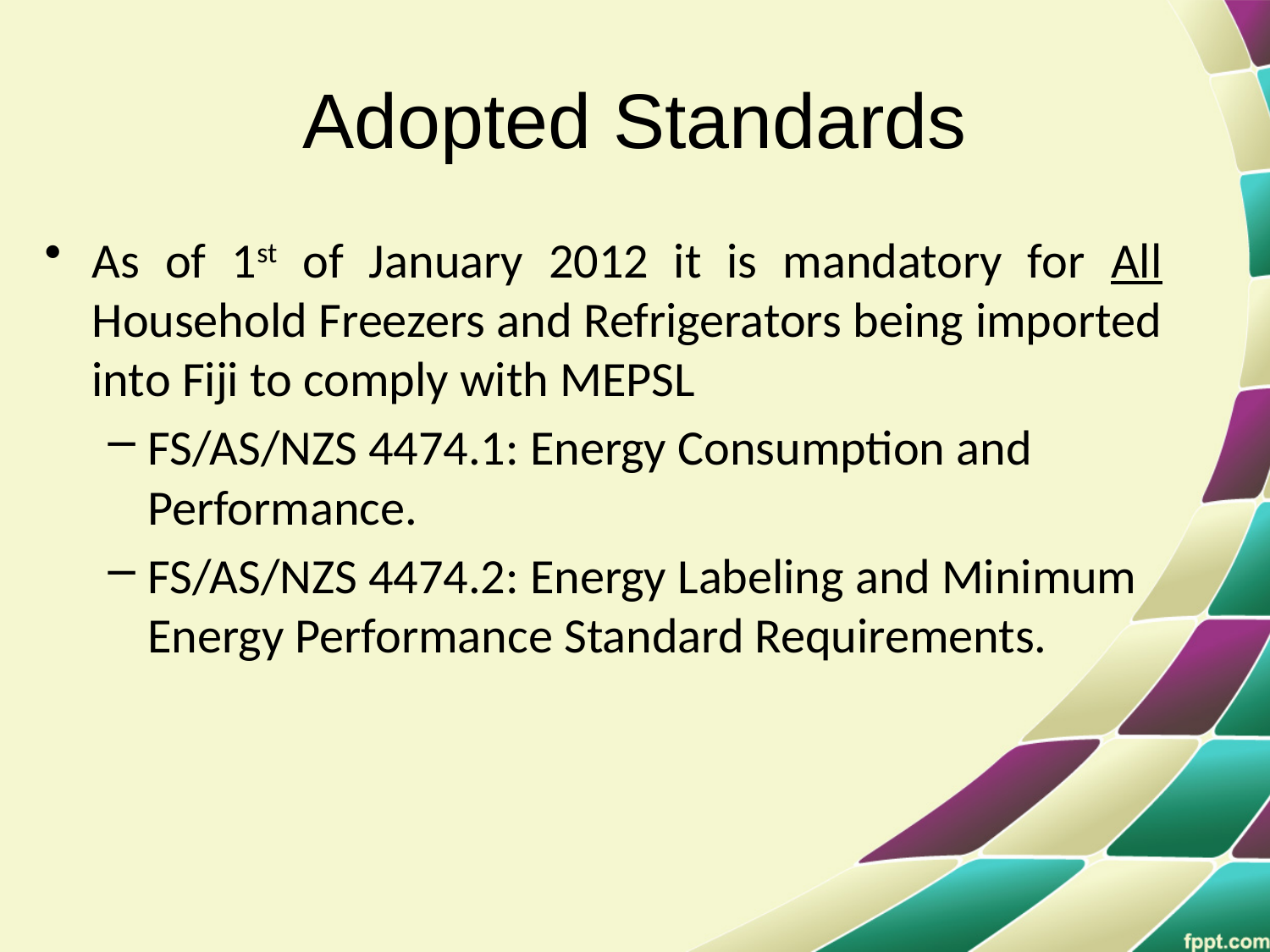

# Adopted Standards
As of 1st of January 2012 it is mandatory for All Household Freezers and Refrigerators being imported into Fiji to comply with MEPSL
FS/AS/NZS 4474.1: Energy Consumption and Performance.
FS/AS/NZS 4474.2: Energy Labeling and Minimum Energy Performance Standard Requirements.